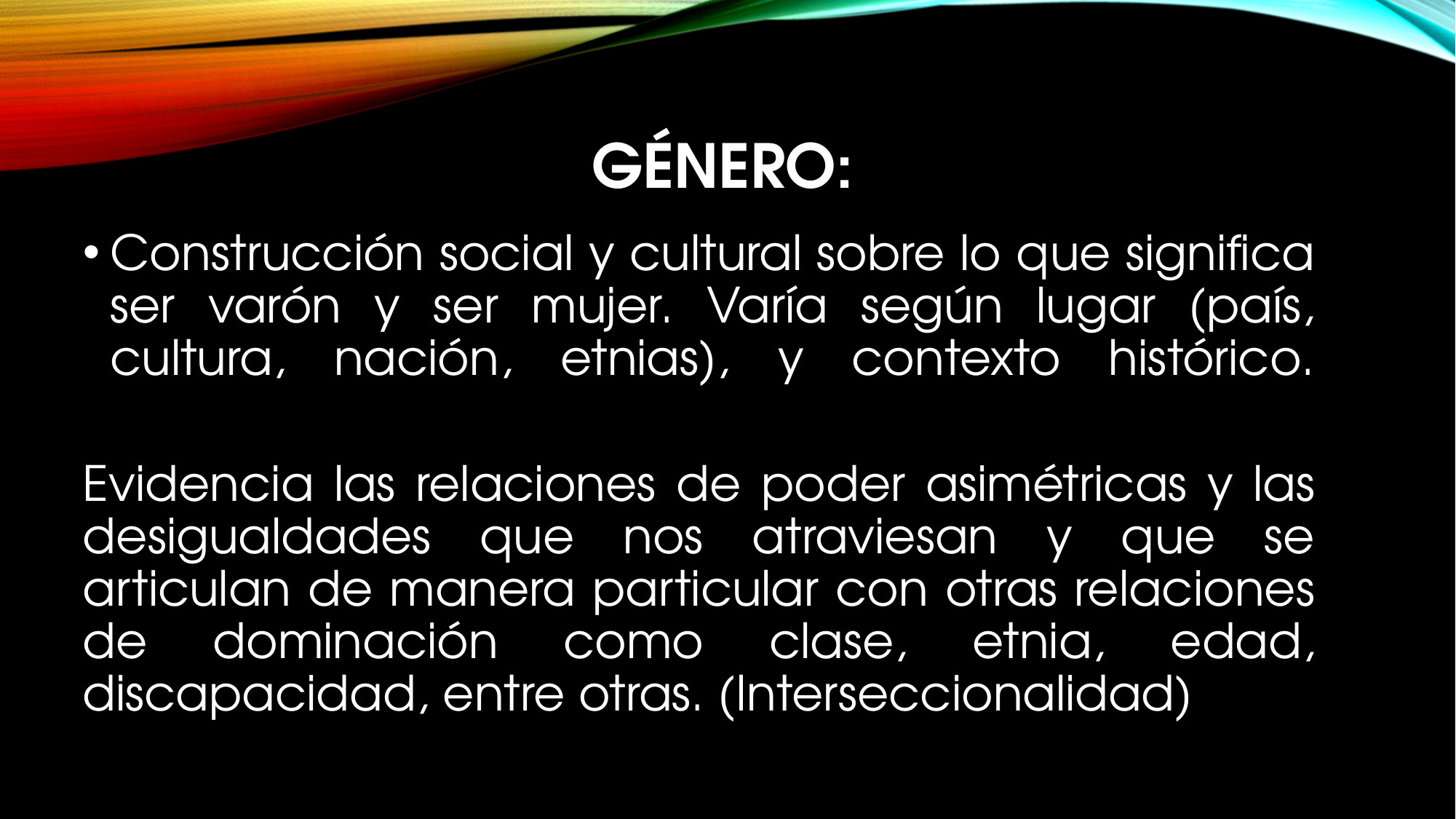

# Género:
Construcción social y cultural sobre lo que significa ser varón y ser mujer. Varía según lugar (país, cultura, nación, etnias), y contexto histórico.
Evidencia las relaciones de poder asimétricas y las desigualdades que nos atraviesan y que se articulan de manera particular con otras relaciones de dominación como clase, etnia, edad, discapacidad, entre otras. (Interseccionalidad)